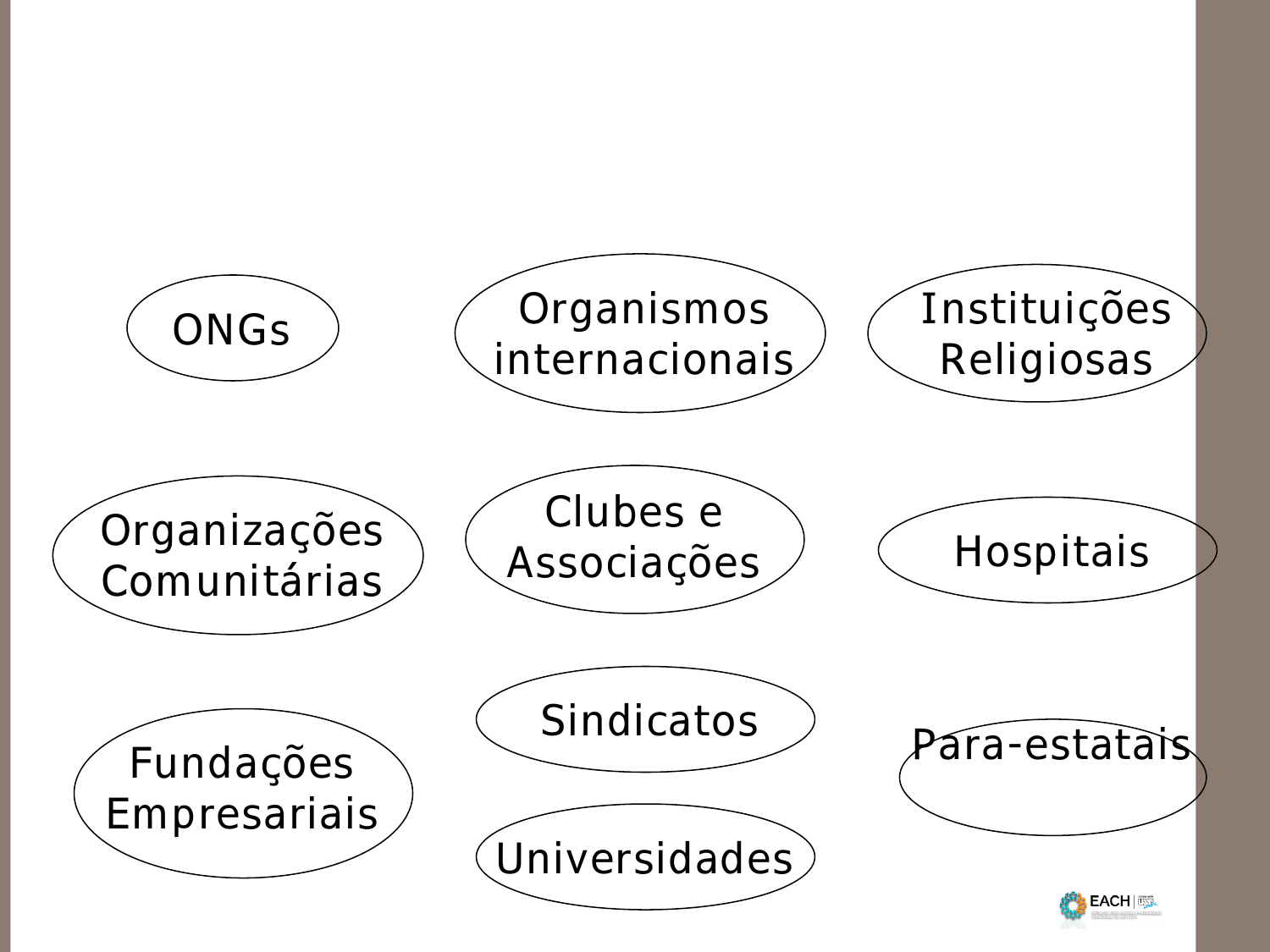

# Quem faz parte do Terceiro Setor

Organismos internacionais
Instituições Religiosas
ONGs

Clubes e Associações
Organizações Comunitárias

Hospitais

Sindicatos

Para-estatais

Fundações Empresariais

Universidades